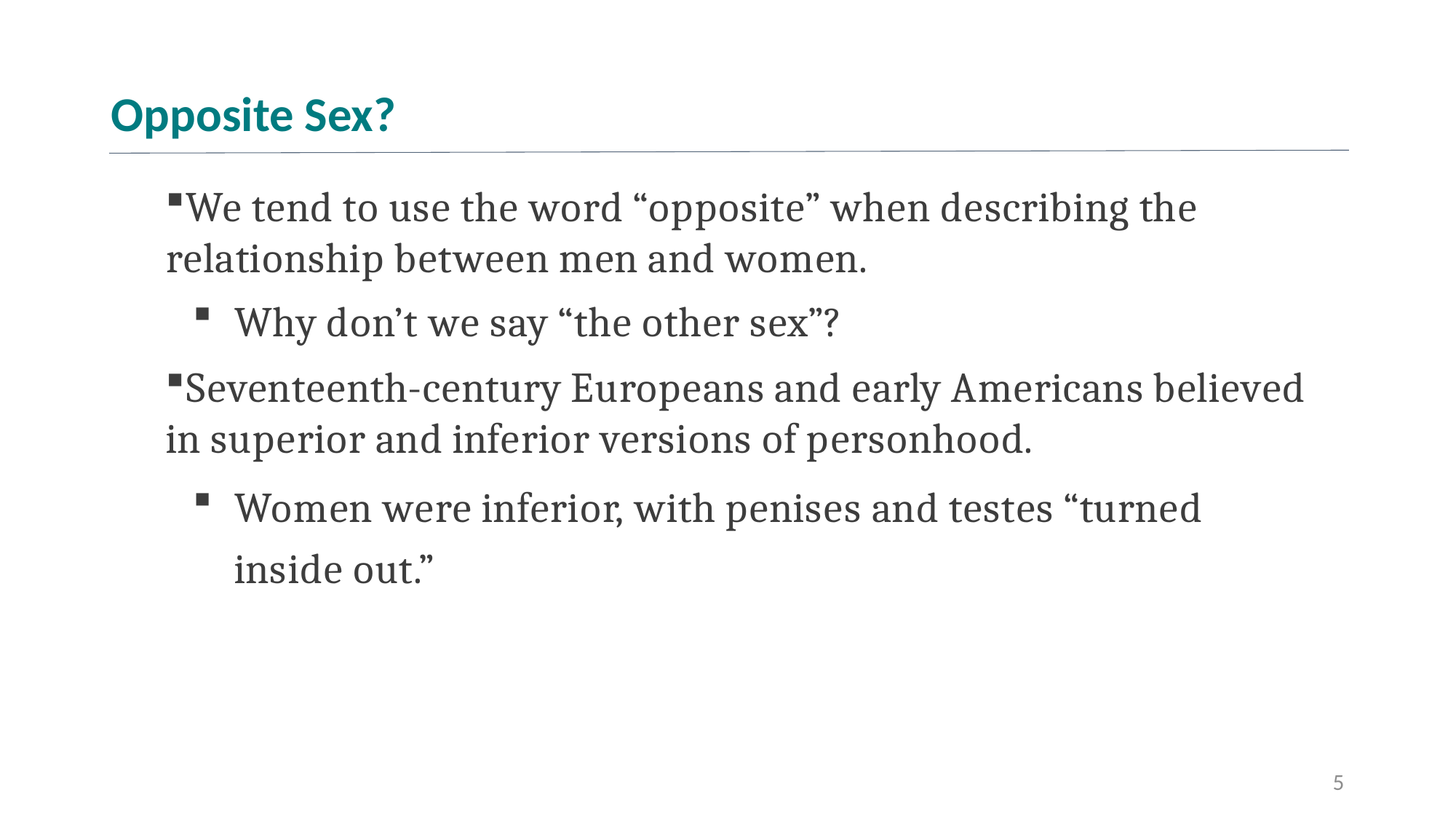

# Opposite Sex?
We tend to use the word “opposite” when describing the relationship between men and women.
Why don’t we say “the other sex”?
Seventeenth-century Europeans and early Americans believed in superior and inferior versions of personhood.
Women were inferior, with penises and testes “turned inside out.”
5